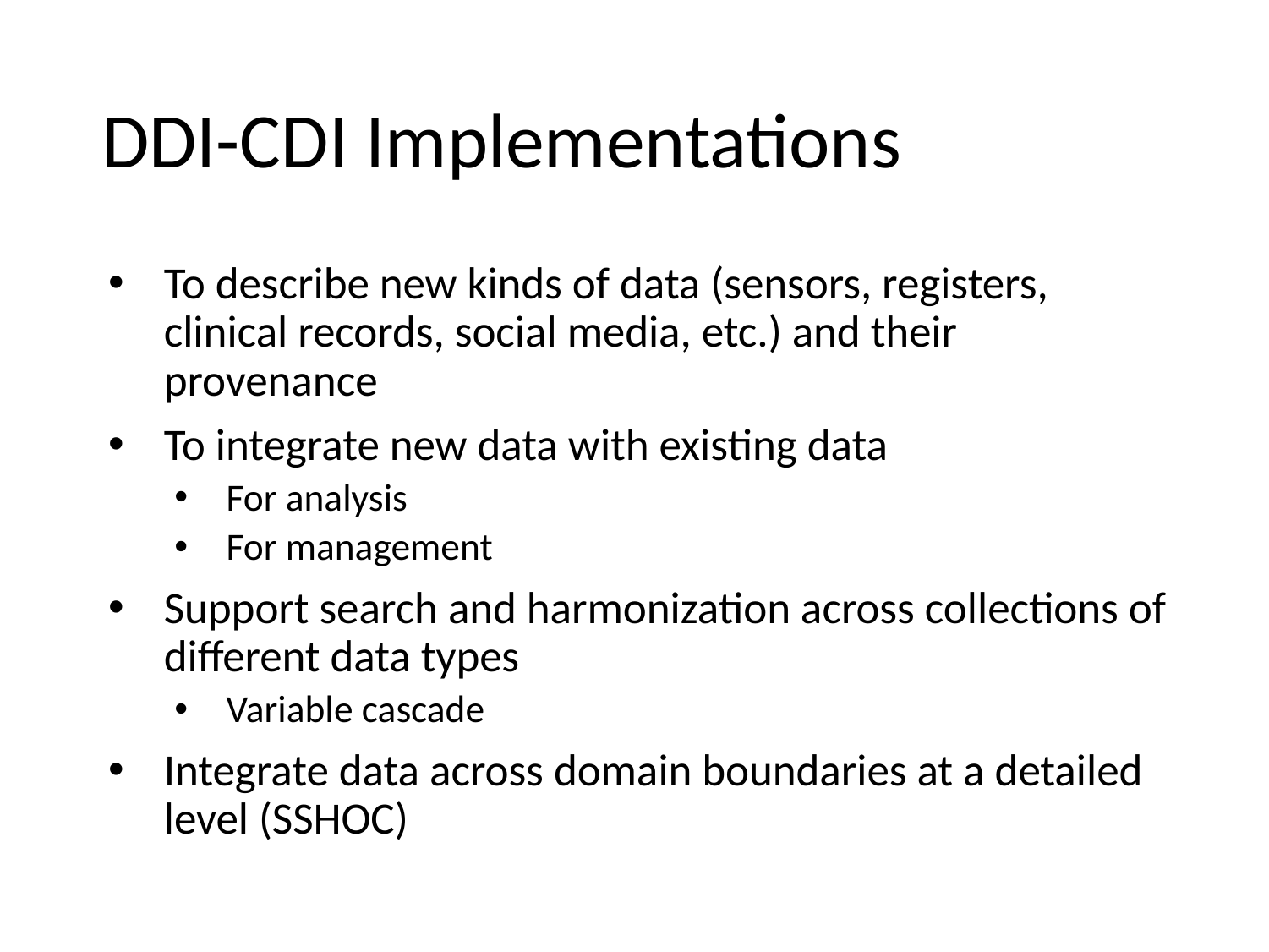

# DDI-CDI Implementations
To describe new kinds of data (sensors, registers, clinical records, social media, etc.) and their provenance
To integrate new data with existing data
For analysis
For management
Support search and harmonization across collections of different data types
Variable cascade
Integrate data across domain boundaries at a detailed level (SSHOC)